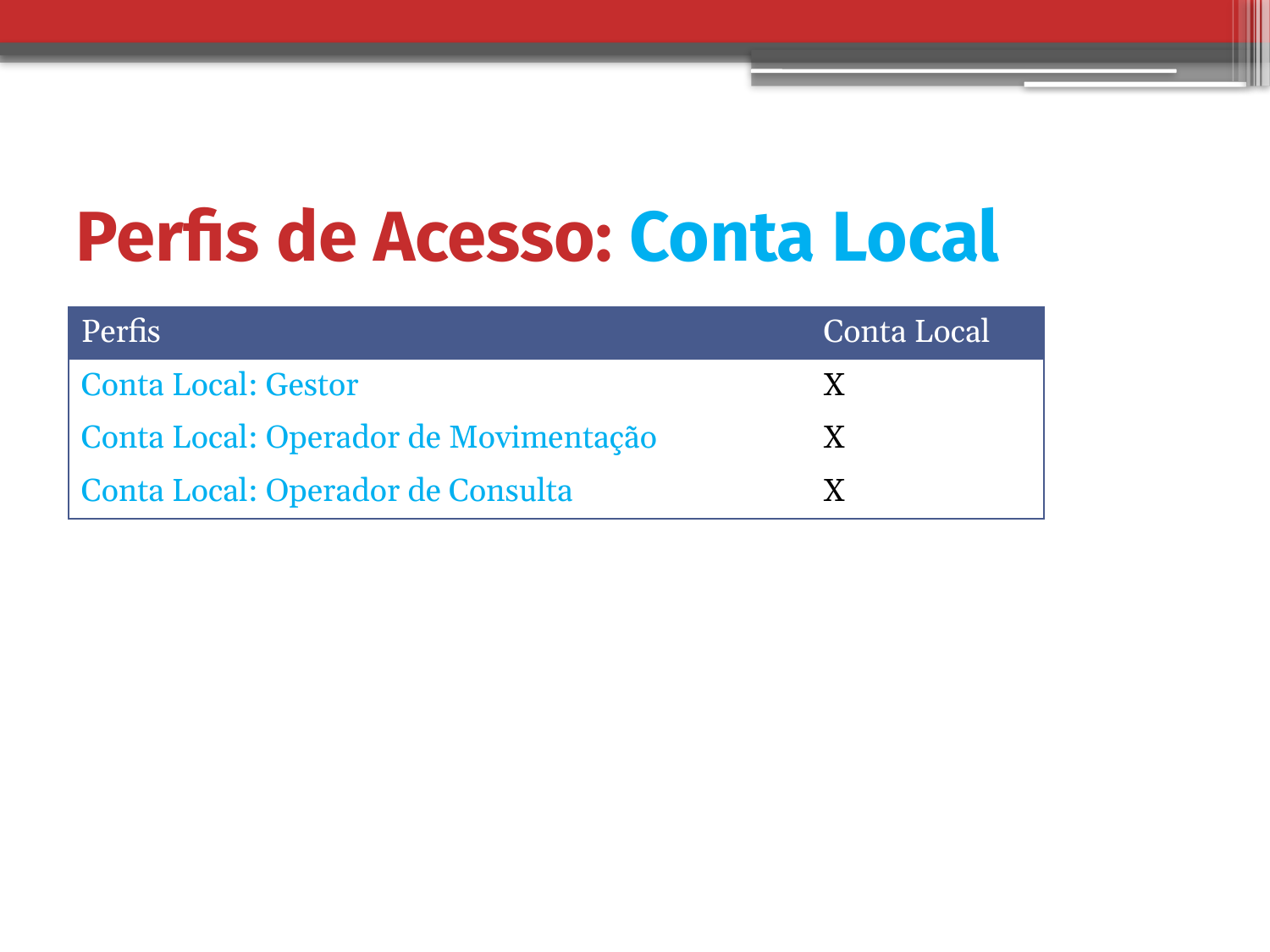

# Perfis de Acesso: Conta Local
| Perfis | Conta Local |
| --- | --- |
| Conta Local: Gestor | X |
| Conta Local: Operador de Movimentação | X |
| Conta Local: Operador de Consulta | X |